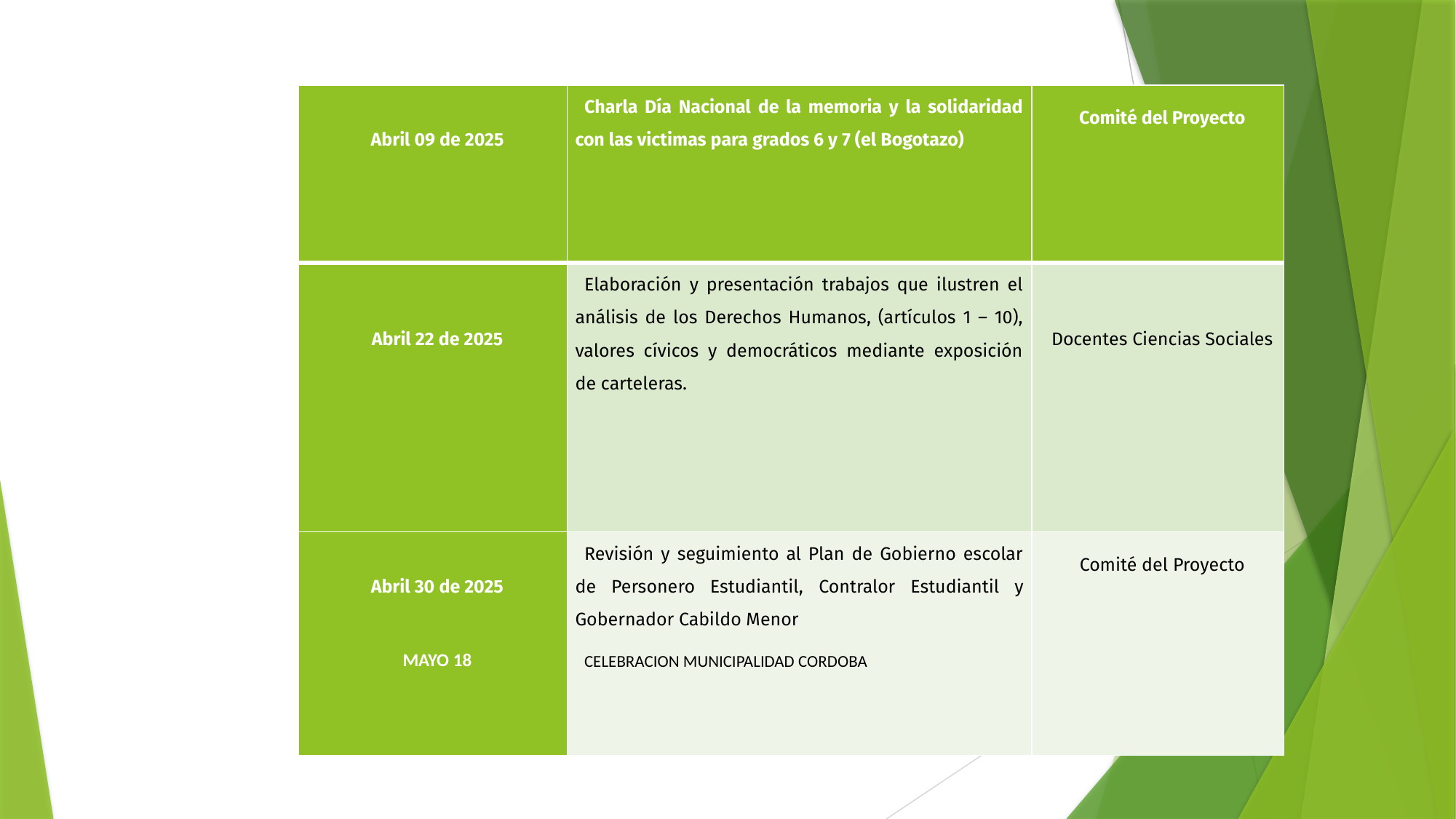

| Abril 09 de 2025 | Charla Día Nacional de la memoria y la solidaridad con las victimas para grados 6 y 7 (el Bogotazo) | Comité del Proyecto |
| --- | --- | --- |
| Abril 22 de 2025 | Elaboración y presentación trabajos que ilustren el análisis de los Derechos Humanos, (artículos 1 – 10), valores cívicos y democráticos mediante exposición de carteleras. | Docentes Ciencias Sociales |
| Abril 30 de 2025 MAYO 18 | Revisión y seguimiento al Plan de Gobierno escolar de Personero Estudiantil, Contralor Estudiantil y Gobernador Cabildo Menor CELEBRACION MUNICIPALIDAD CORDOBA | Comité del Proyecto |